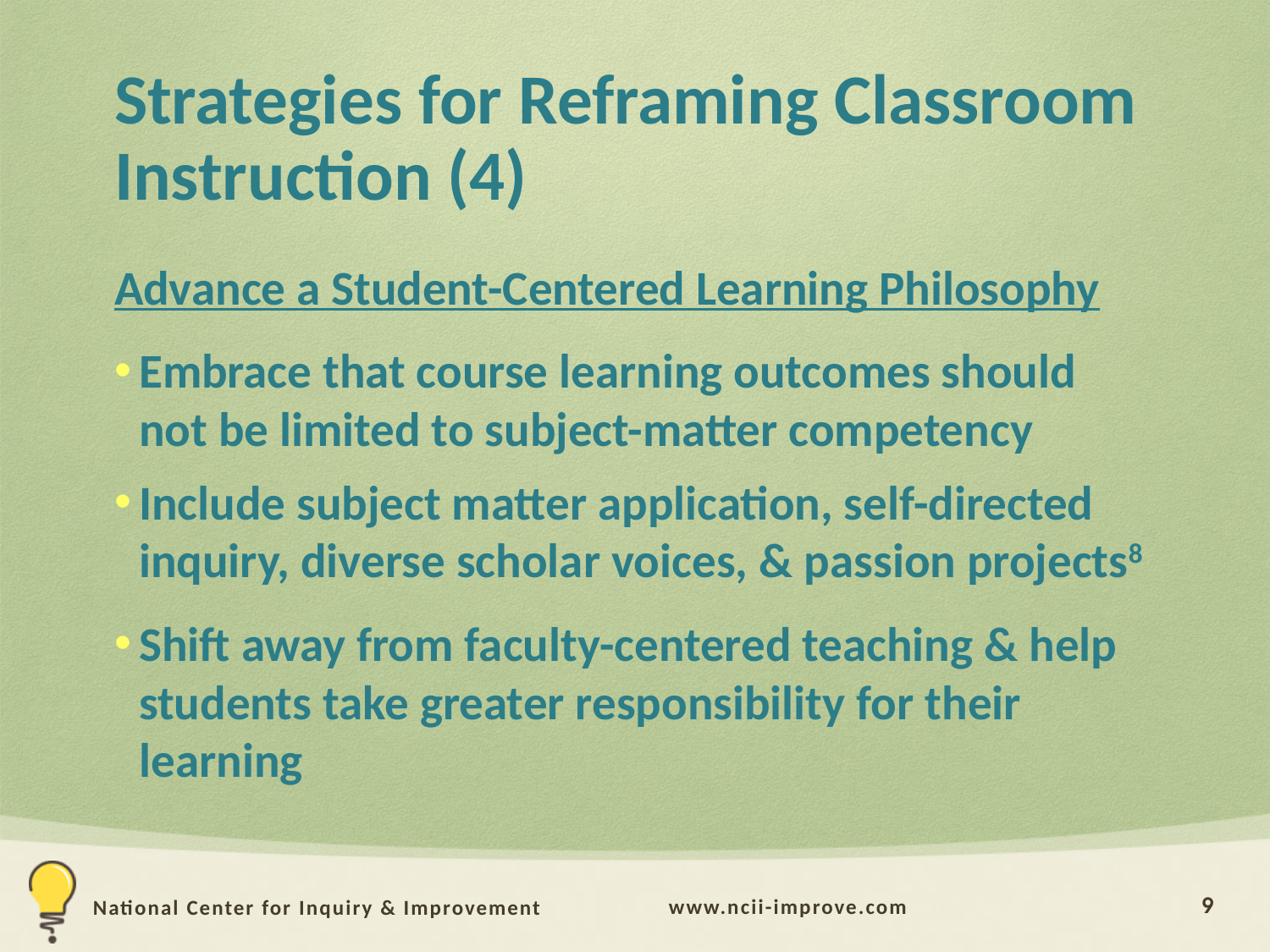

# Strategies for Reframing Classroom Instruction (4)
Advance a Student-Centered Learning Philosophy
Embrace that course learning outcomes should not be limited to subject-matter competency
Include subject matter application, self-directed inquiry, diverse scholar voices, & passion projects8
Shift away from faculty-centered teaching & help students take greater responsibility for their learning
9